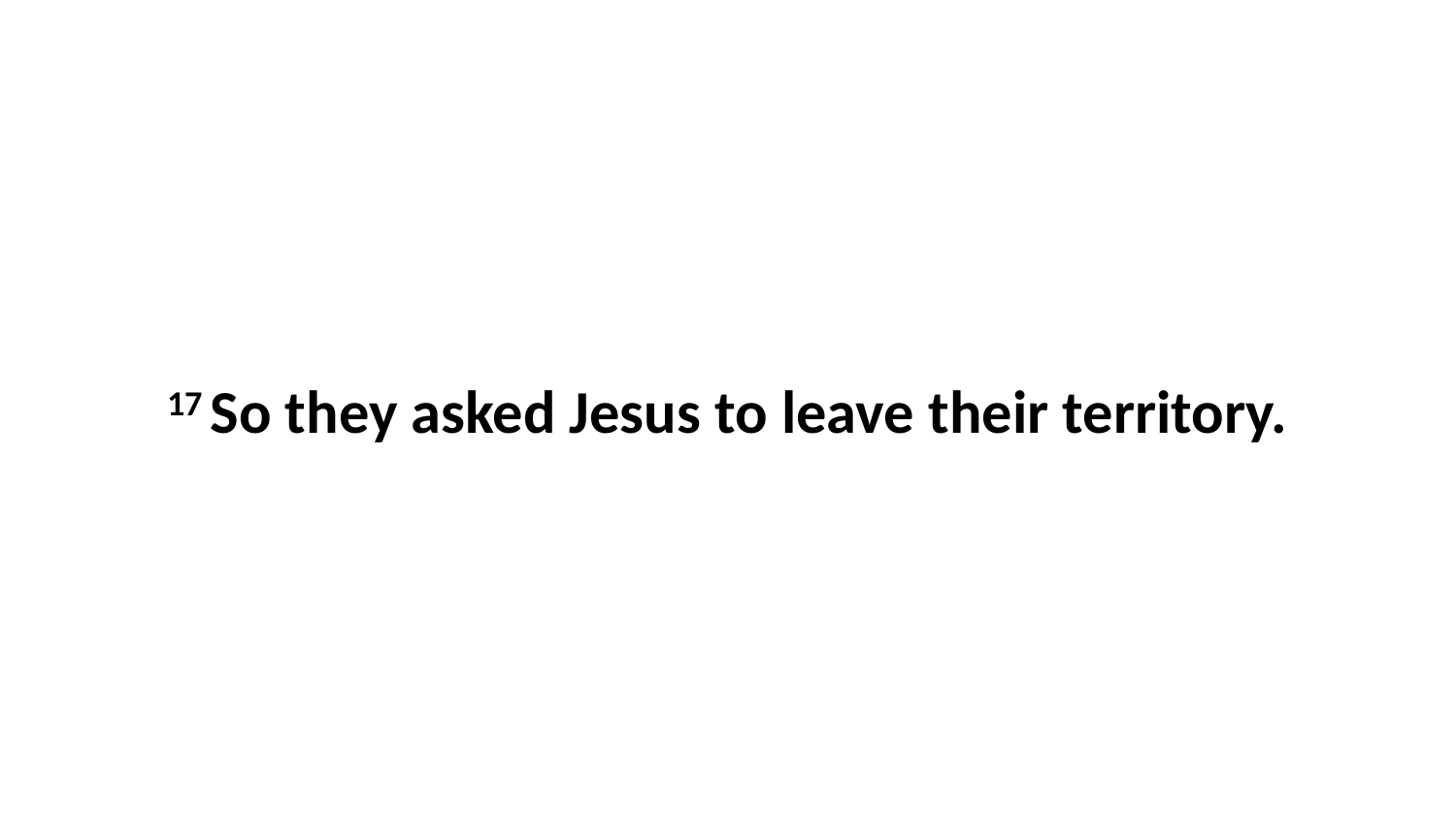

17 So they asked Jesus to leave their territory.